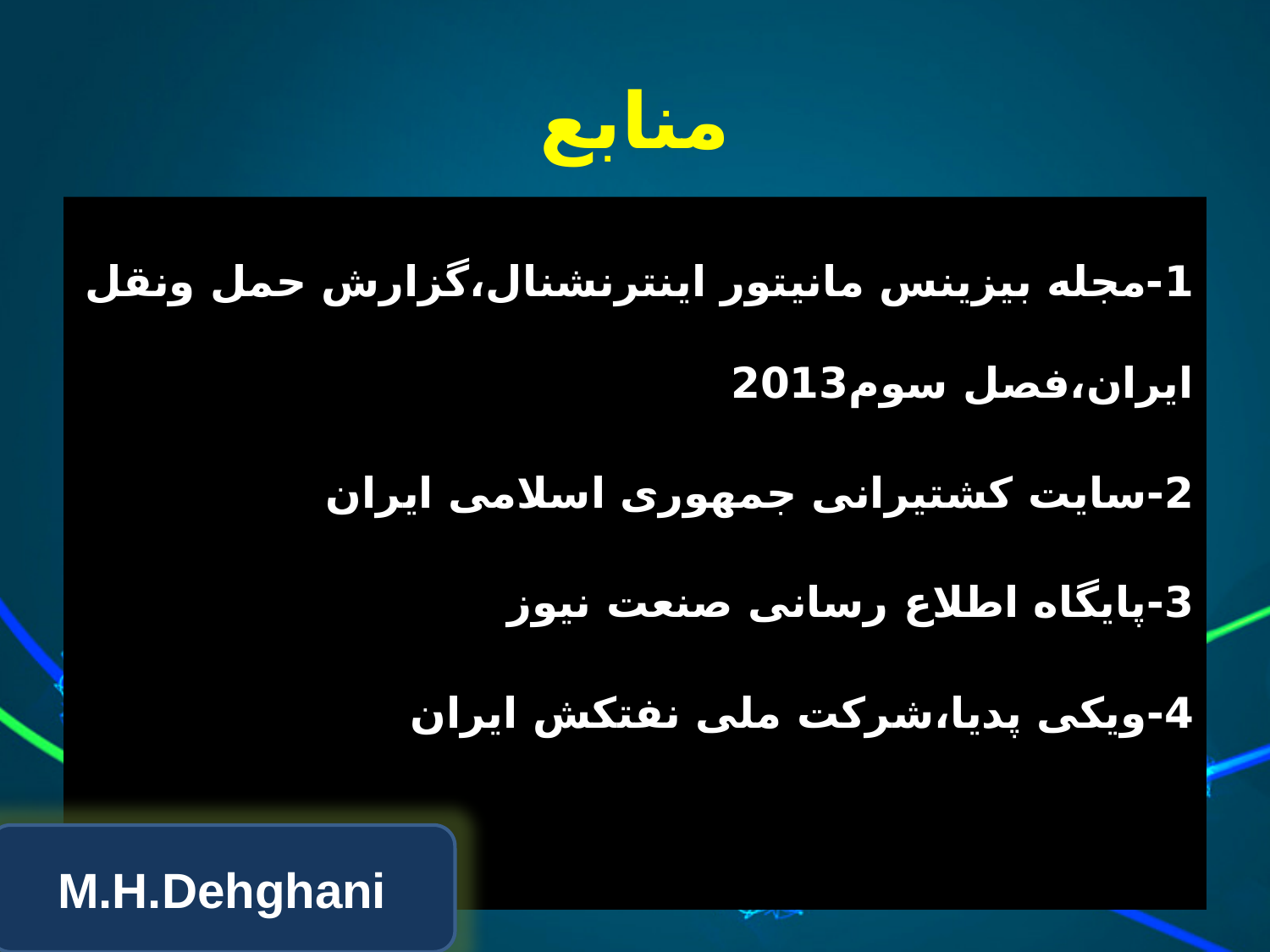

# منابع
1-مجله بیزینس مانیتور اینترنشنال،گزارش حمل ونقل ایران،فصل سوم2013
2-سایت کشتیرانی جمهوری اسلامی ایران
3-پایگاه اطلاع رسانی صنعت نیوز
4-ویکی پدیا،شرکت ملی نفتکش ایران
M.H.Dehghani